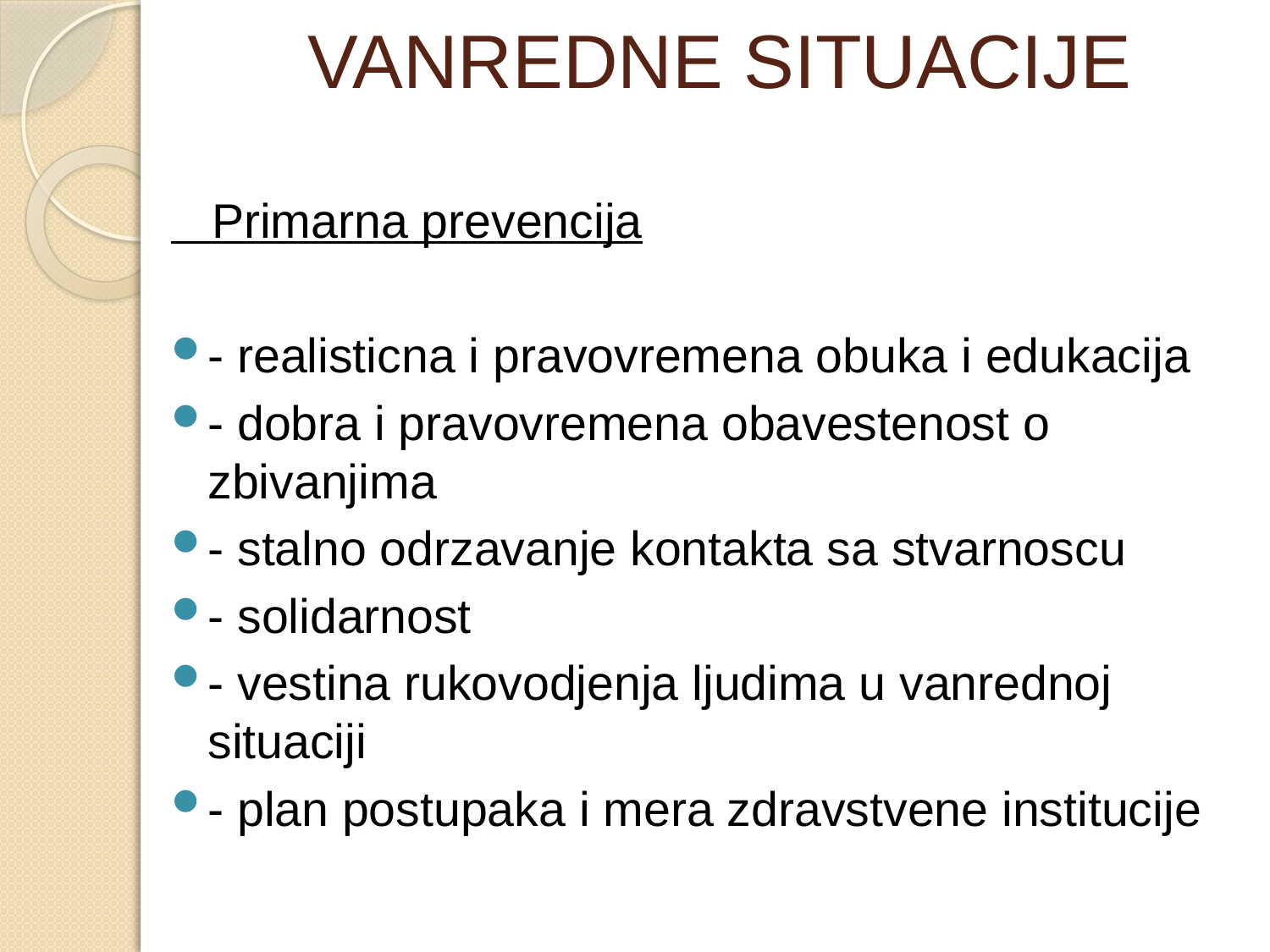

# VANREDNE SITUACIJE

   Primarna prevencija

- realisticna i pravovremena obuka i edukacija
- dobra i pravovremena obavestenost o zbivanjima
- stalno odrzavanje kontakta sa stvarnoscu
- solidarnost
- vestina rukovodjenja ljudima u vanrednoj situaciji
- plan postupaka i mera zdravstvene institucije